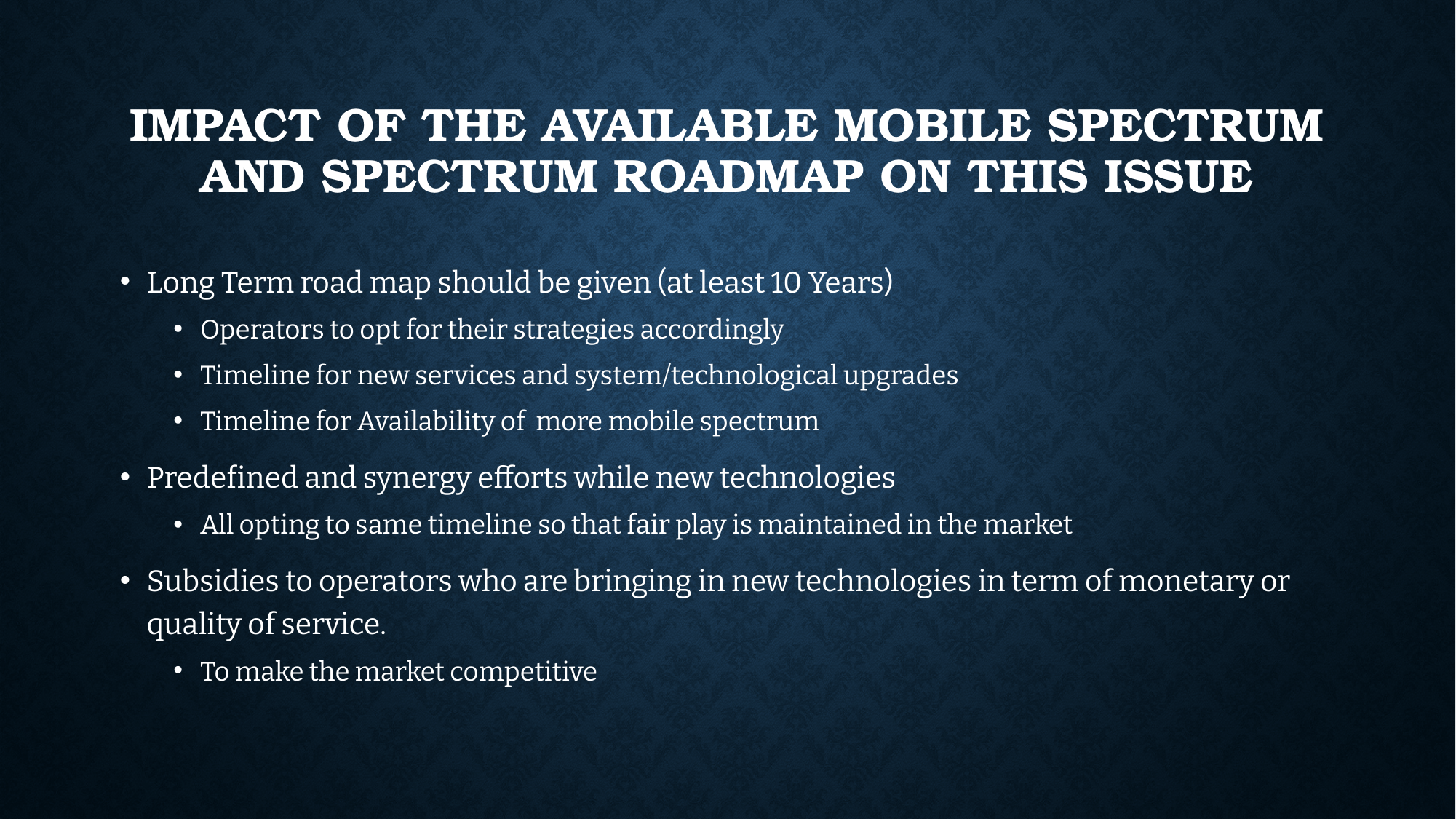

# Impact Of The Available Mobile Spectrum And Spectrum Roadmap On This Issue
Long Term road map should be given (at least 10 Years)
Operators to opt for their strategies accordingly
Timeline for new services and system/technological upgrades
Timeline for Availability of  more mobile spectrum
Predefined and synergy efforts while new technologies
All opting to same timeline so that fair play is maintained in the market
Subsidies to operators who are bringing in new technologies in term of monetary or quality of service.
To make the market competitive